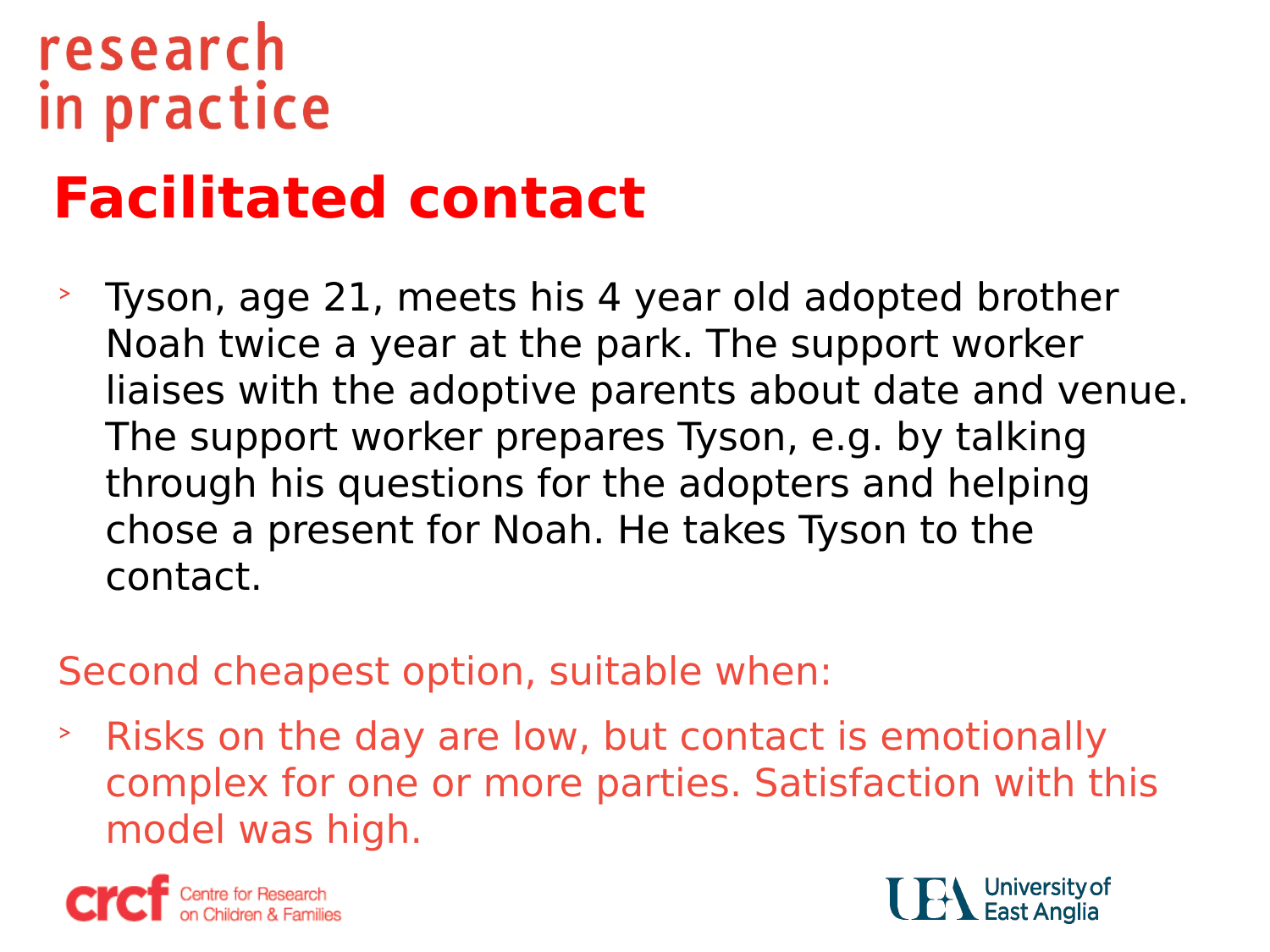

# Facilitated contact
Tyson, age 21, meets his 4 year old adopted brother Noah twice a year at the park. The support worker liaises with the adoptive parents about date and venue. The support worker prepares Tyson, e.g. by talking through his questions for the adopters and helping chose a present for Noah. He takes Tyson to the contact.

Second cheapest option, suitable when:
Risks on the day are low, but contact is emotionally complex for one or more parties. Satisfaction with this model was high.